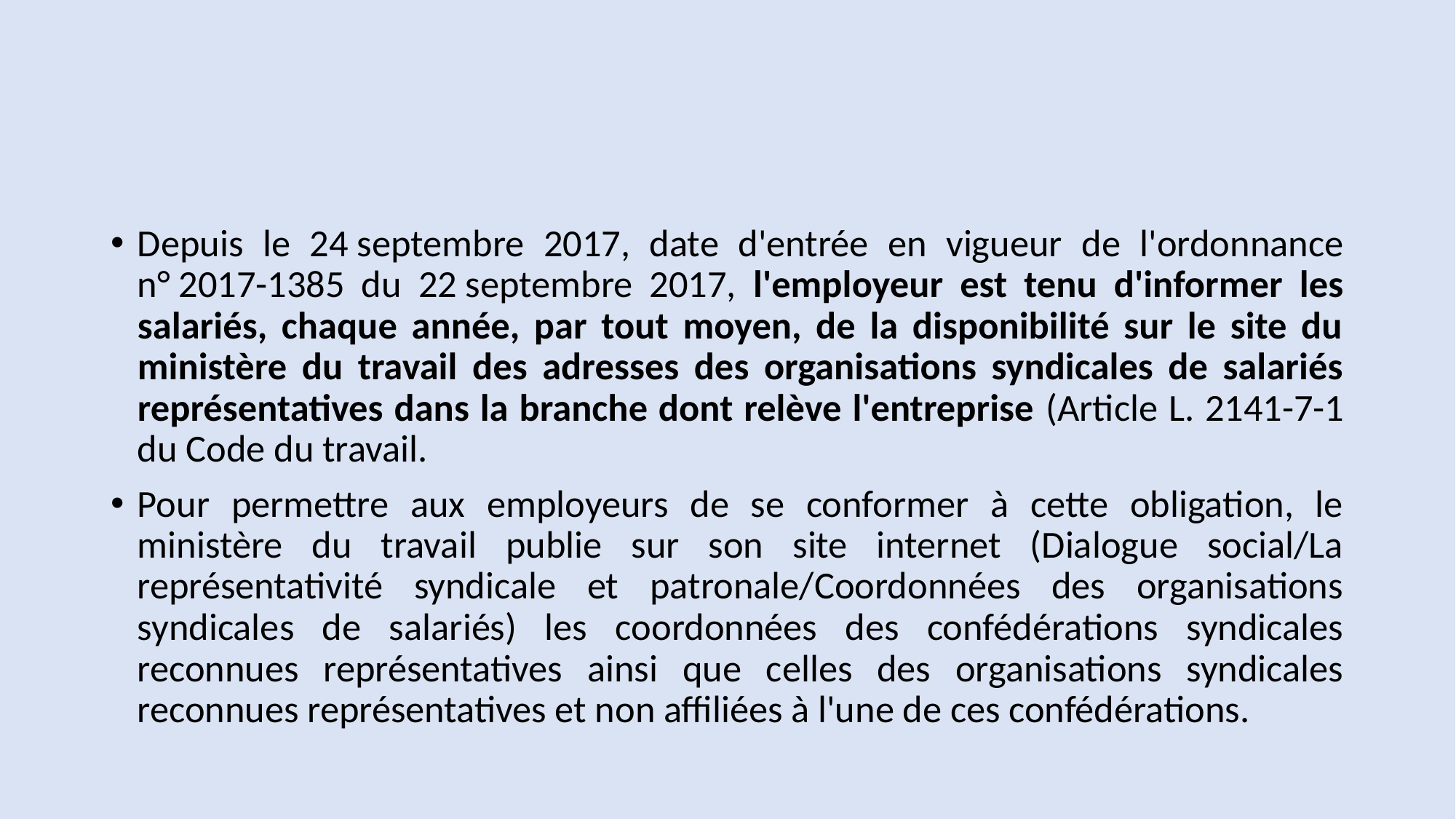

#
Depuis le 24 septembre 2017, date d'entrée en vigueur de l'ordonnance n° 2017-1385 du 22 septembre 2017, l'employeur est tenu d'informer les salariés, chaque année, par tout moyen, de la disponibilité sur le site du ministère du travail des adresses des organisations syndicales de salariés représentatives dans la branche dont relève l'entreprise (Article L. 2141-7-1 du Code du travail.
Pour permettre aux employeurs de se conformer à cette obligation, le ministère du travail publie sur son site internet (Dialogue social/La représentativité syndicale et patronale/Coordonnées des organisations syndicales de salariés) les coordonnées des confédérations syndicales reconnues représentatives ainsi que celles des organisations syndicales reconnues représentatives et non affiliées à l'une de ces confédérations.